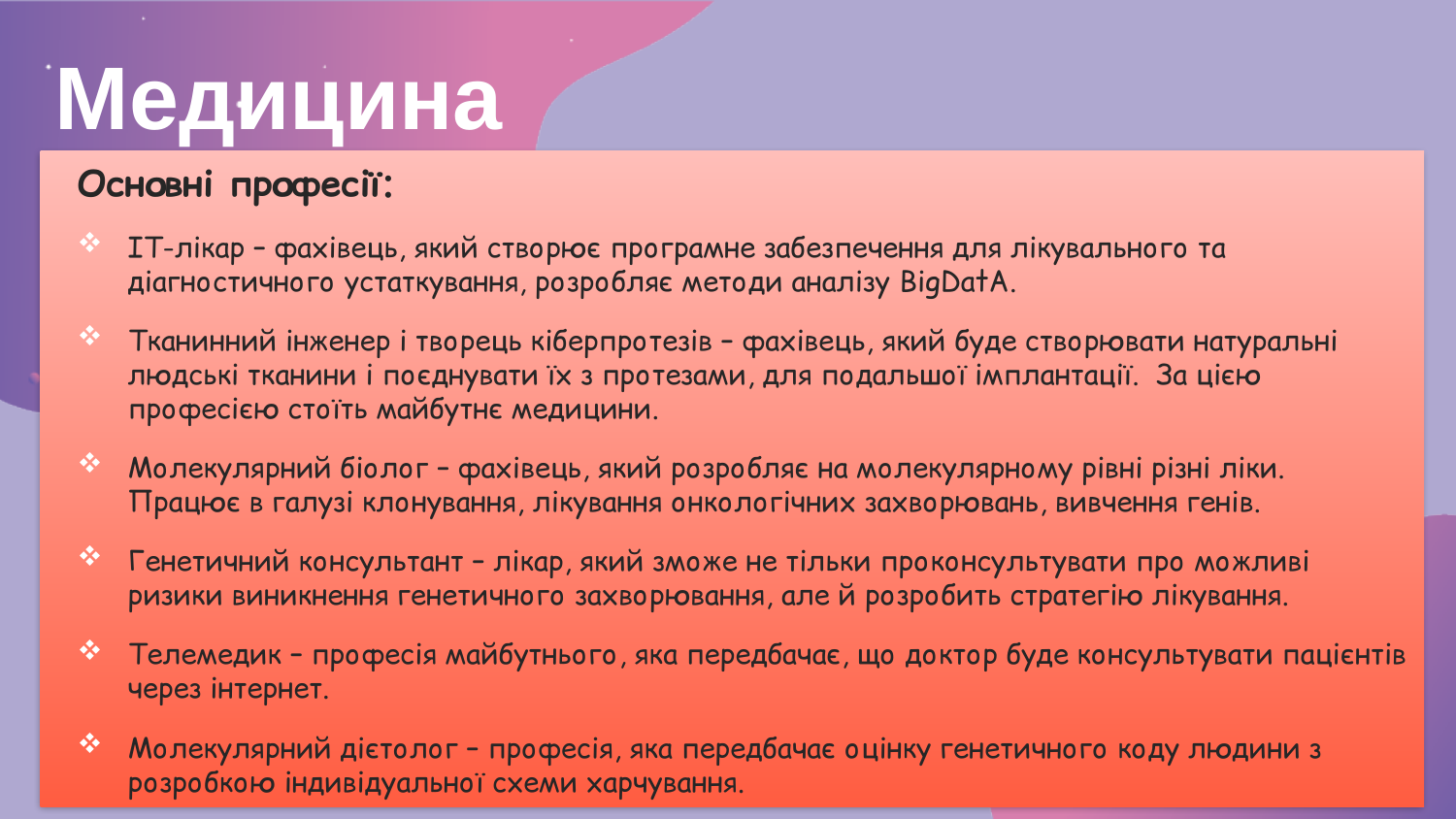

# Медицина
Основні професії:

IT-лікар – фахівець, який створює програмне забезпечення для лікувального та діагностичного устаткування, розробляє методи аналізу BigDatA.

Тканинний інженер і творець кіберпротезів – фахівець, який буде створювати натуральні людські тканини і поєднувати їх з протезами, для подальшої імплантації.  За цією професією стоїть майбутнє медицини.

Молекулярний біолог – фахівець, який розробляє на молекулярному рівні різні ліки.  Працює в галузі клонування, лікування онкологічних захворювань, вивчення генів.

Генетичний консультант – лікар, який зможе не тільки проконсультувати про можливі ризики виникнення генетичного захворювання, але й розробить стратегію лікування.

Телемедик – професія майбутнього, яка передбачає, що доктор буде консультувати пацієнтів через інтернет.

Молекулярний дієтолог – професія, яка передбачає оцінку генетичного коду людини з розробкою індивідуальної схеми харчування.